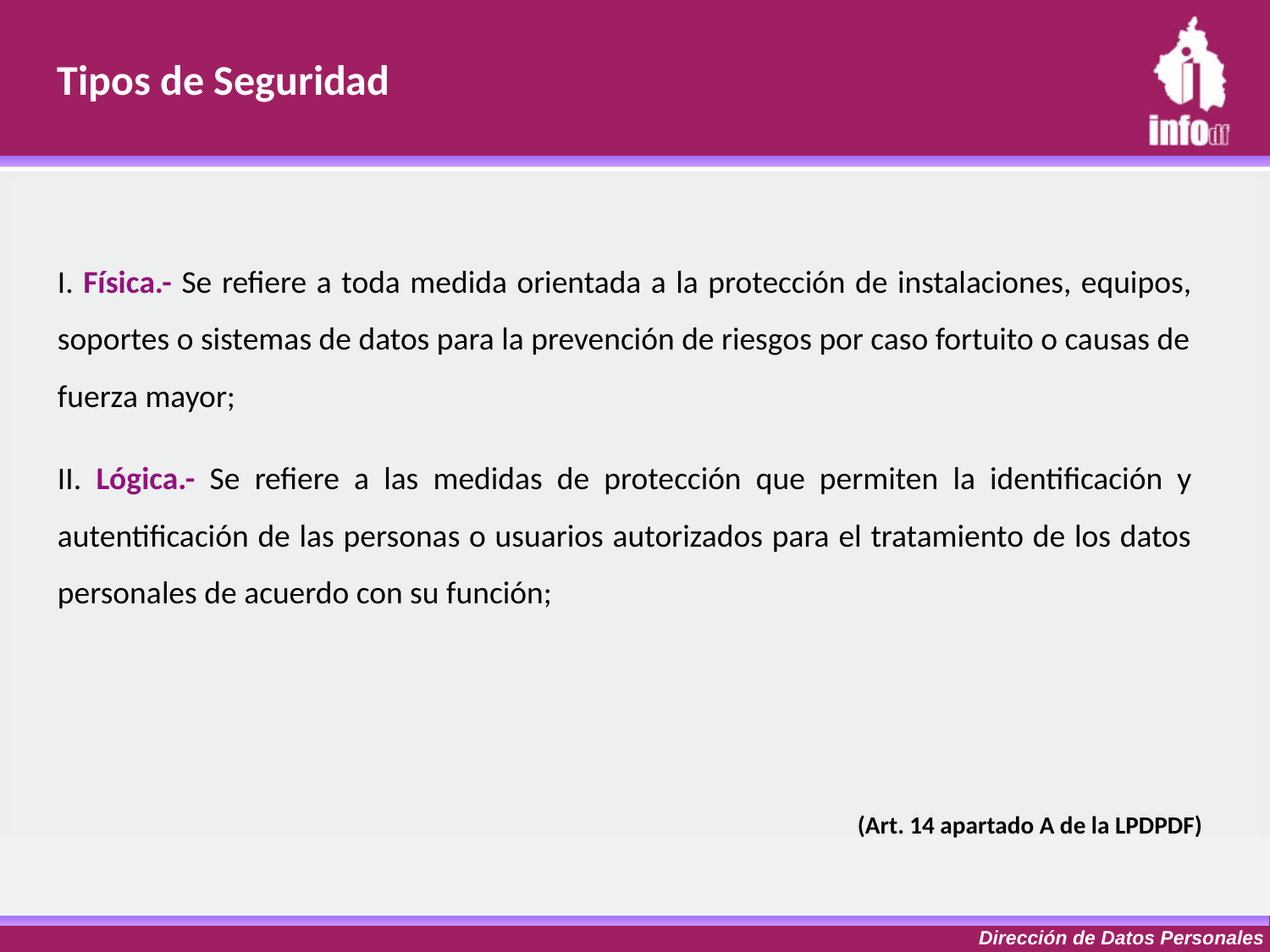

Tipos de Seguridad
I. Física.- Se refiere a toda medida orientada a la protección de instalaciones, equipos, soportes o sistemas de datos para la prevención de riesgos por caso fortuito o causas de
fuerza mayor;

II. Lógica.- Se refiere a las medidas de protección que permiten la identificación y autentificación de las personas o usuarios autorizados para el tratamiento de los datos personales de acuerdo con su función;

 (Art. 14 apartado A de la LPDPDF)